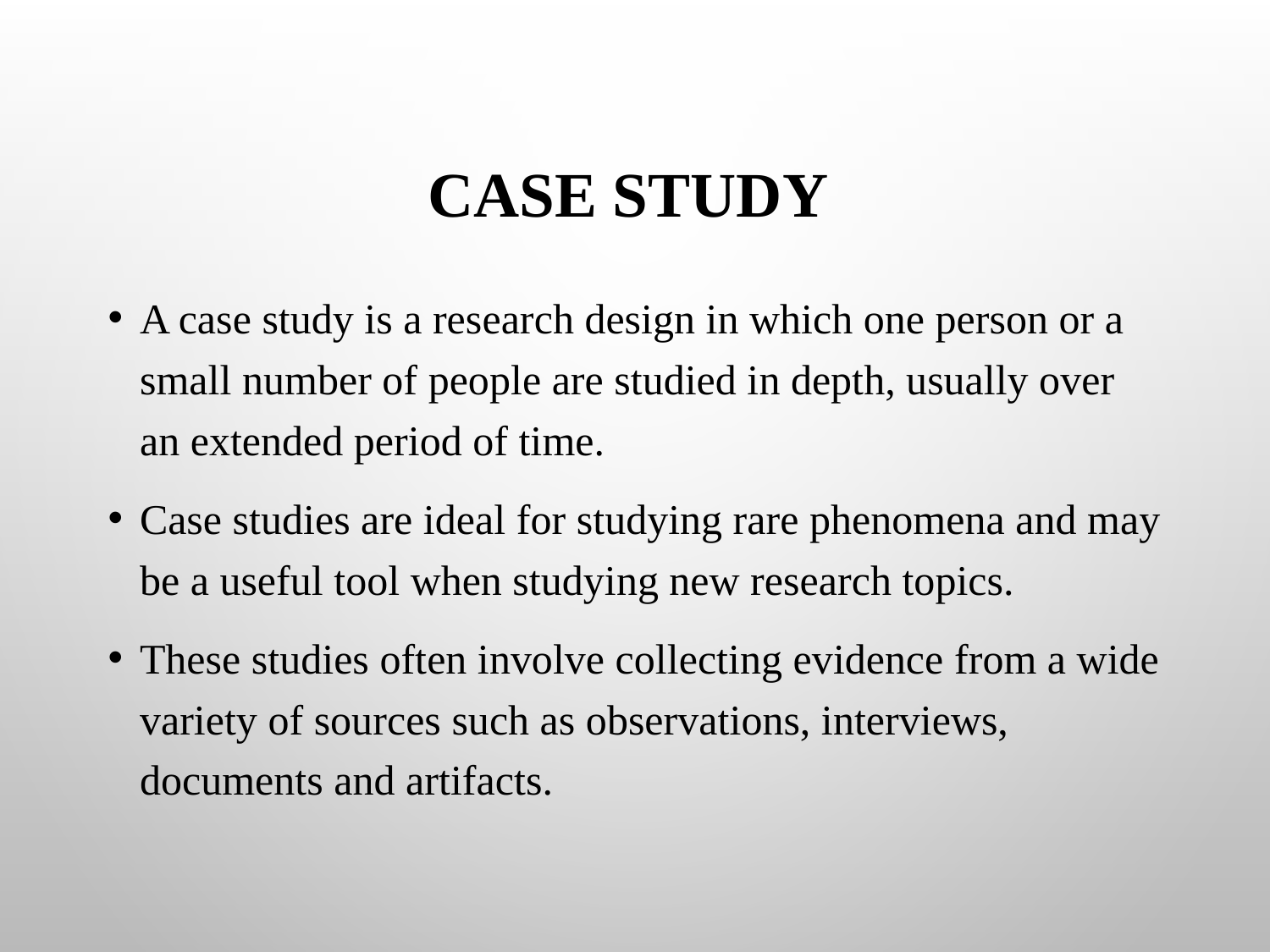

# Case study
A case study is a research design in which one person or a small number of people are studied in depth, usually over an extended period of time.
Case studies are ideal for studying rare phenomena and may be a useful tool when studying new research topics.
These studies often involve collecting evidence from a wide variety of sources such as observations, interviews, documents and artifacts.